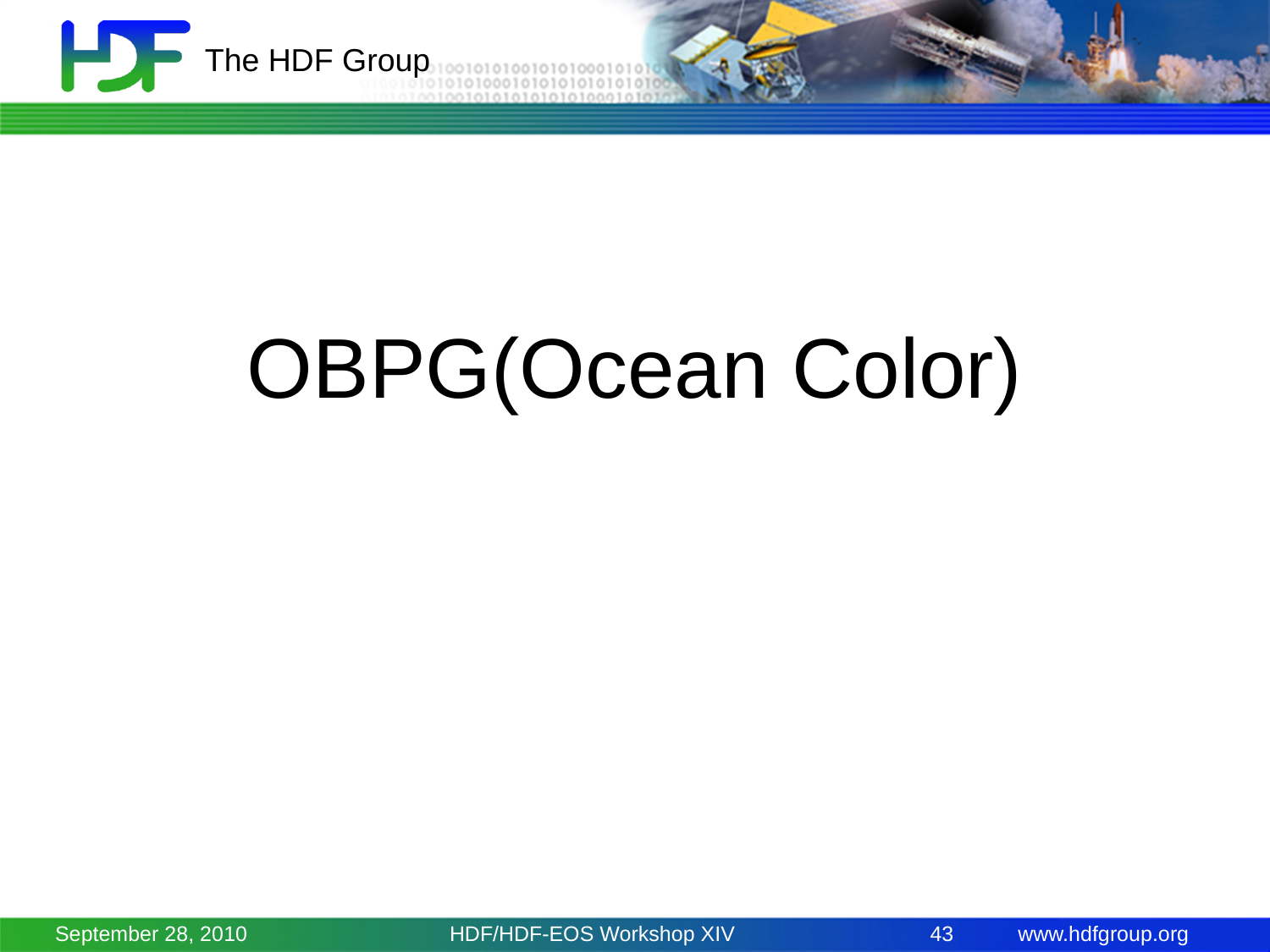

# OBPG(Ocean Color)

September 28, 2010
HDF/HDF-EOS Workshop XIV
43